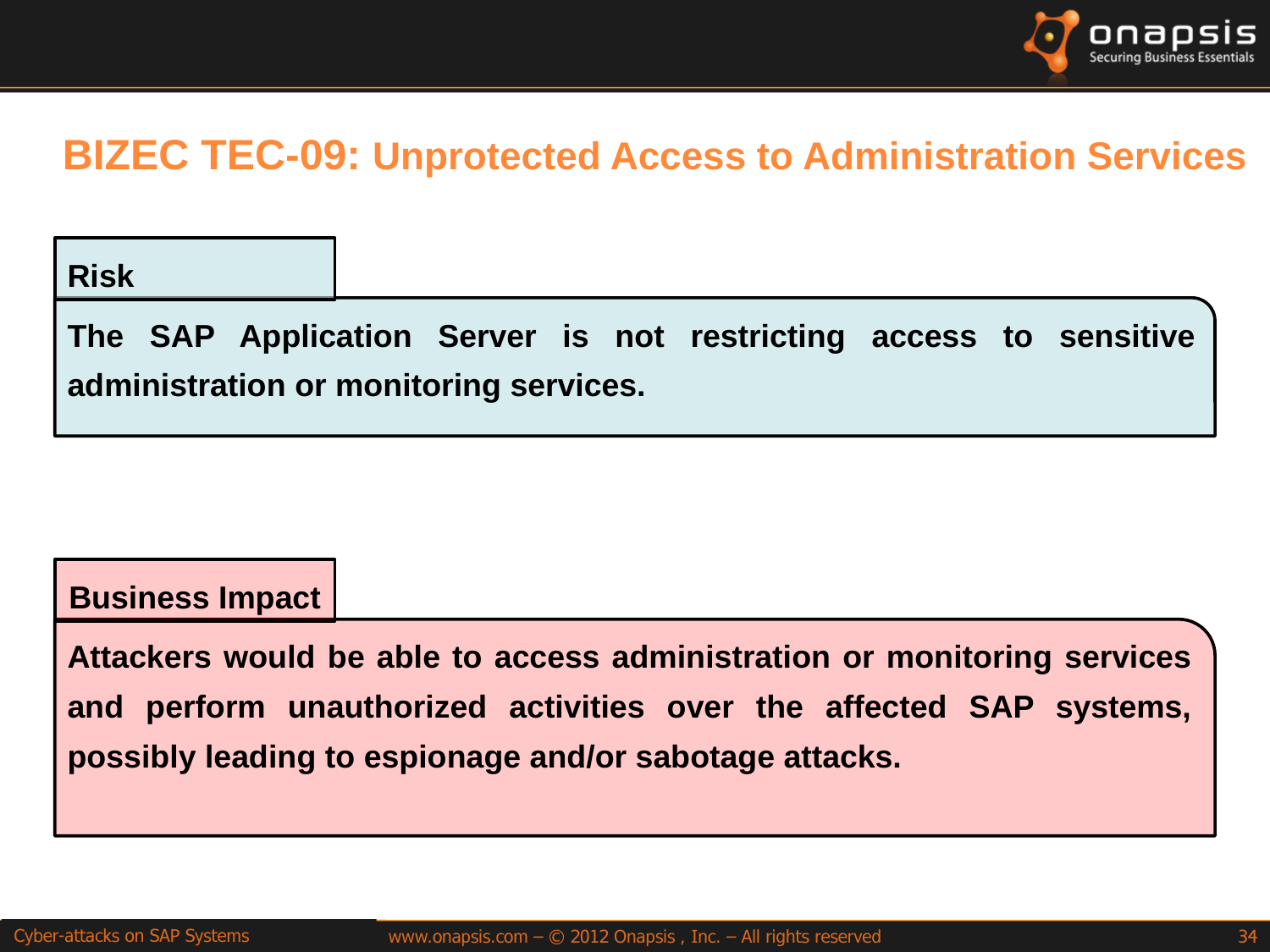

BIZEC TEC-09: Unprotected Access to Administration Services
Risk
The SAP Application Server is not restricting access to sensitive administration or monitoring services.

Business Impact
Attackers would be able to access administration or monitoring services and perform unauthorized activities over the affected SAP systems, possibly leading to espionage and/or sabotage attacks.

Cyber-attacks on SAP Systems
Attacks to SAP Web Applications